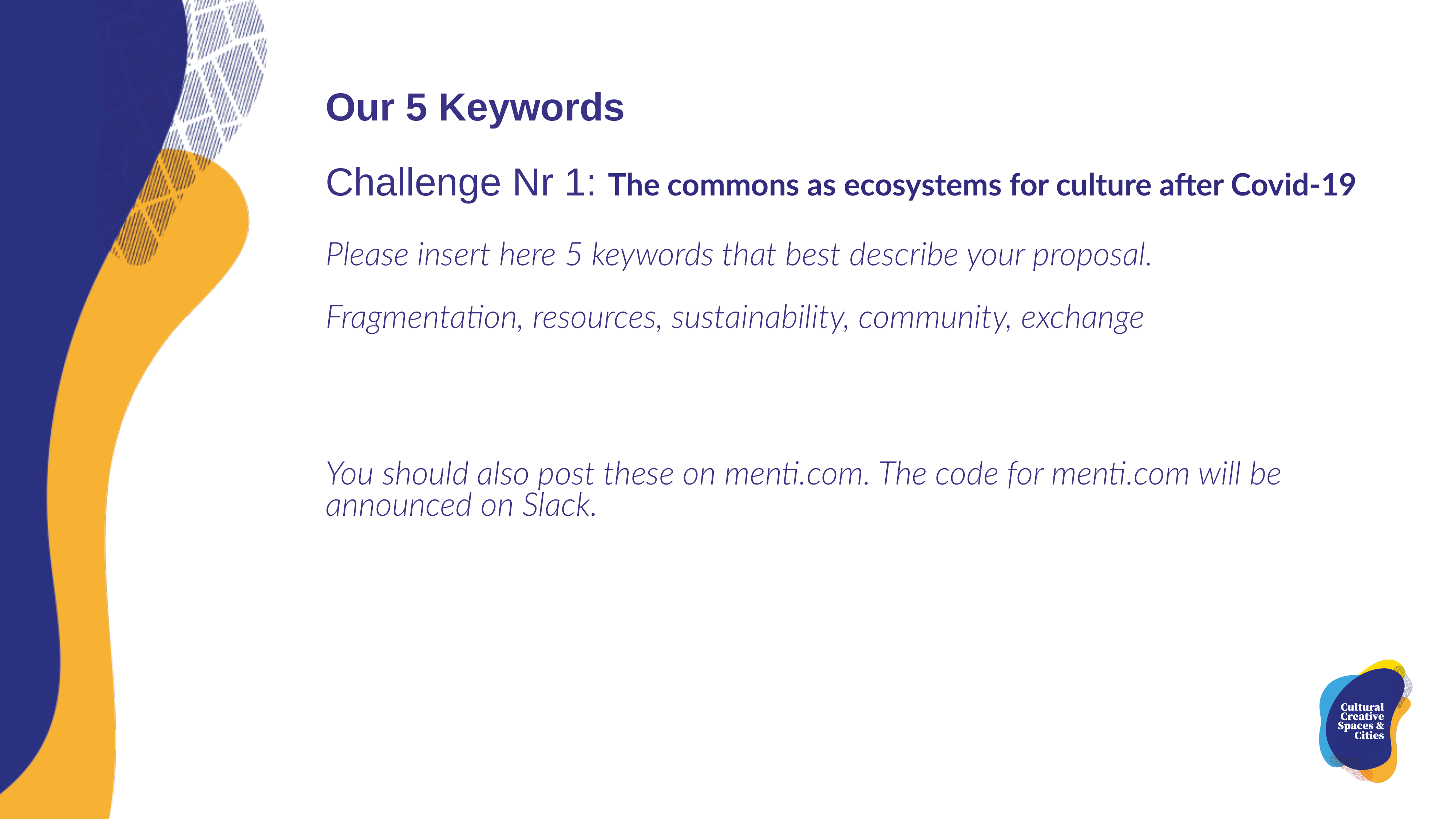

Our 5 Keywords

Challenge Nr 1: The commons as ecosystems for culture after Covid-19

Please insert here 5 keywords that best describe your proposal.
Fragmentation, resources, sustainability, community, exchange

You should also post these on menti.com. The code for menti.com will be announced on Slack.